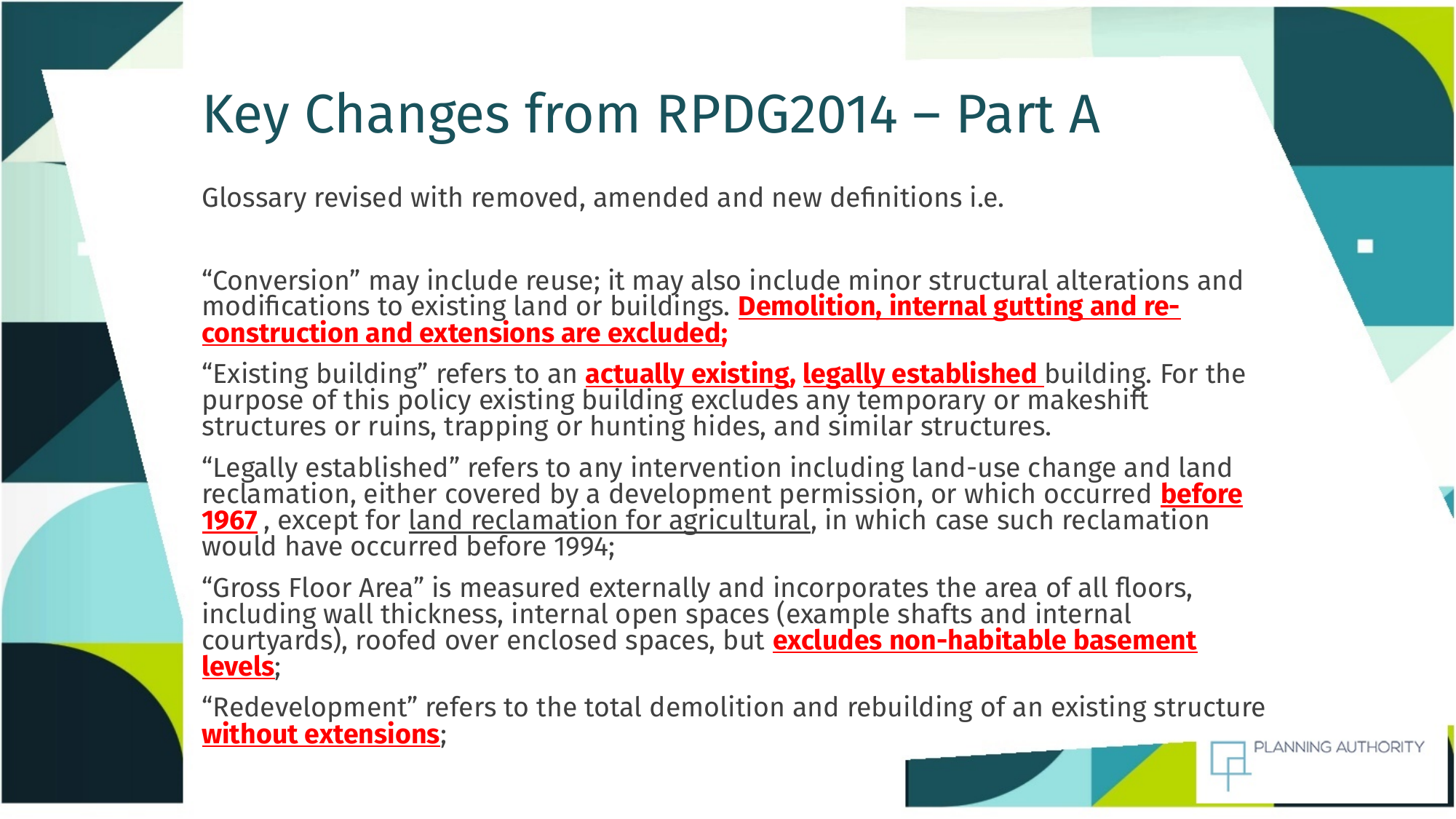

# Key Changes from RPDG2014 – Part A
Glossary revised with removed, amended and new definitions i.e.

“Conversion” may include reuse; it may also include minor structural alterations and modifications to existing land or buildings. Demolition, internal gutting and re- construction and extensions are excluded;
“Existing building” refers to an actually existing, legally established building. For the purpose of this policy existing building excludes any temporary or makeshift structures or ruins, trapping or hunting hides, and similar structures.
“Legally established” refers to any intervention including land-use change and land reclamation, either covered by a development permission, or which occurred before 1967 , except for land reclamation for agricultural, in which case such reclamation would have occurred before 1994;
“Gross Floor Area” is measured externally and incorporates the area of all floors, including wall thickness, internal open spaces (example shafts and internal courtyards), roofed over enclosed spaces, but excludes non-habitable basement levels;
“Redevelopment” refers to the total demolition and rebuilding of an existing structure without extensions;